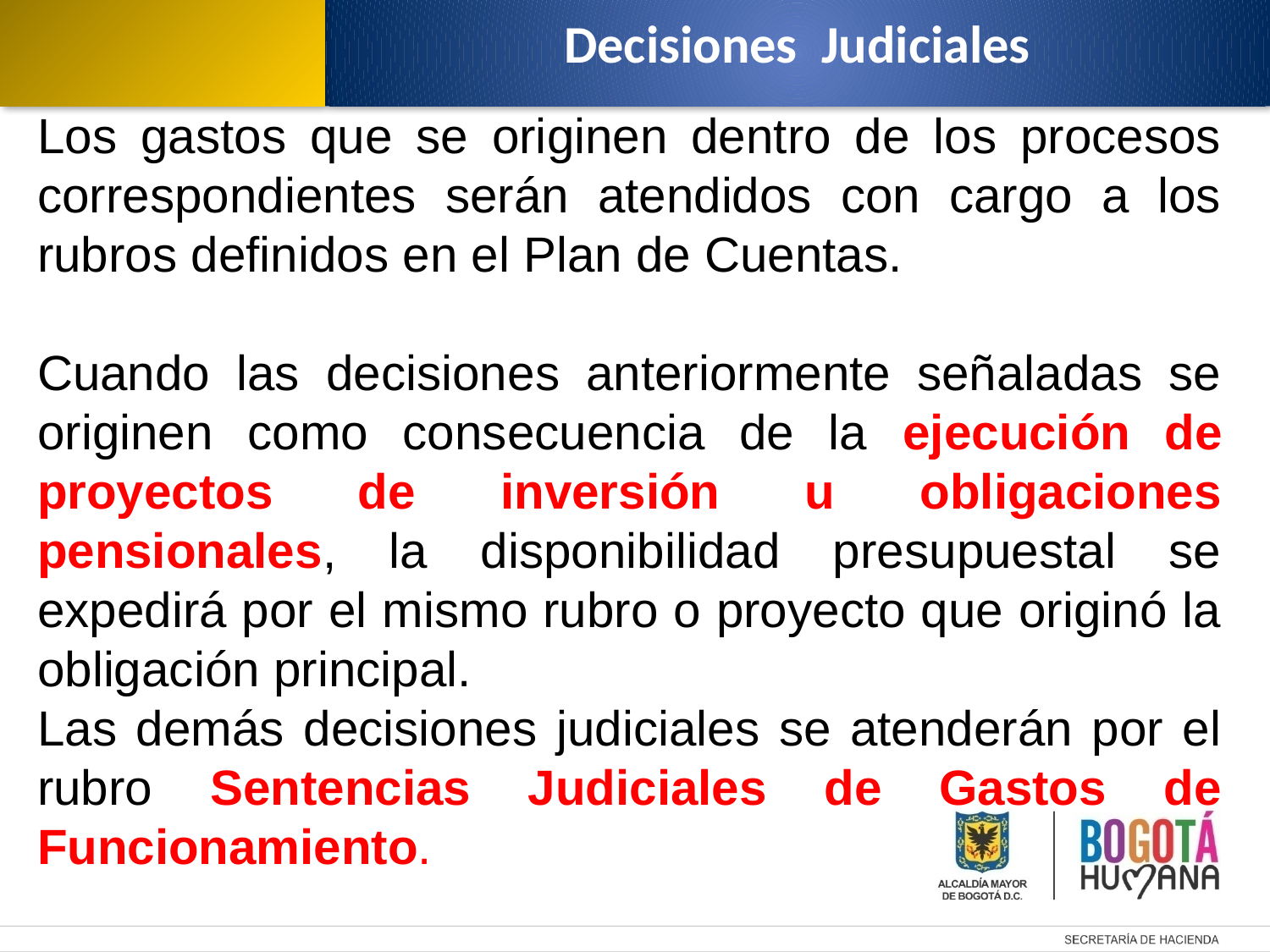

Decisiones  Judiciales

Los gastos que se originen dentro de los procesos correspondientes serán atendidos con cargo a los rubros definidos en el Plan de Cuentas.

Cuando las decisiones anteriormente señaladas se originen como consecuencia de la ejecución de proyectos de inversión u obligaciones pensionales, la disponibilidad presupuestal se expedirá por el mismo rubro o proyecto que originó la obligación principal.
Las demás decisiones judiciales se atenderán por el rubro Sentencias Judiciales de Gastos de Funcionamiento.